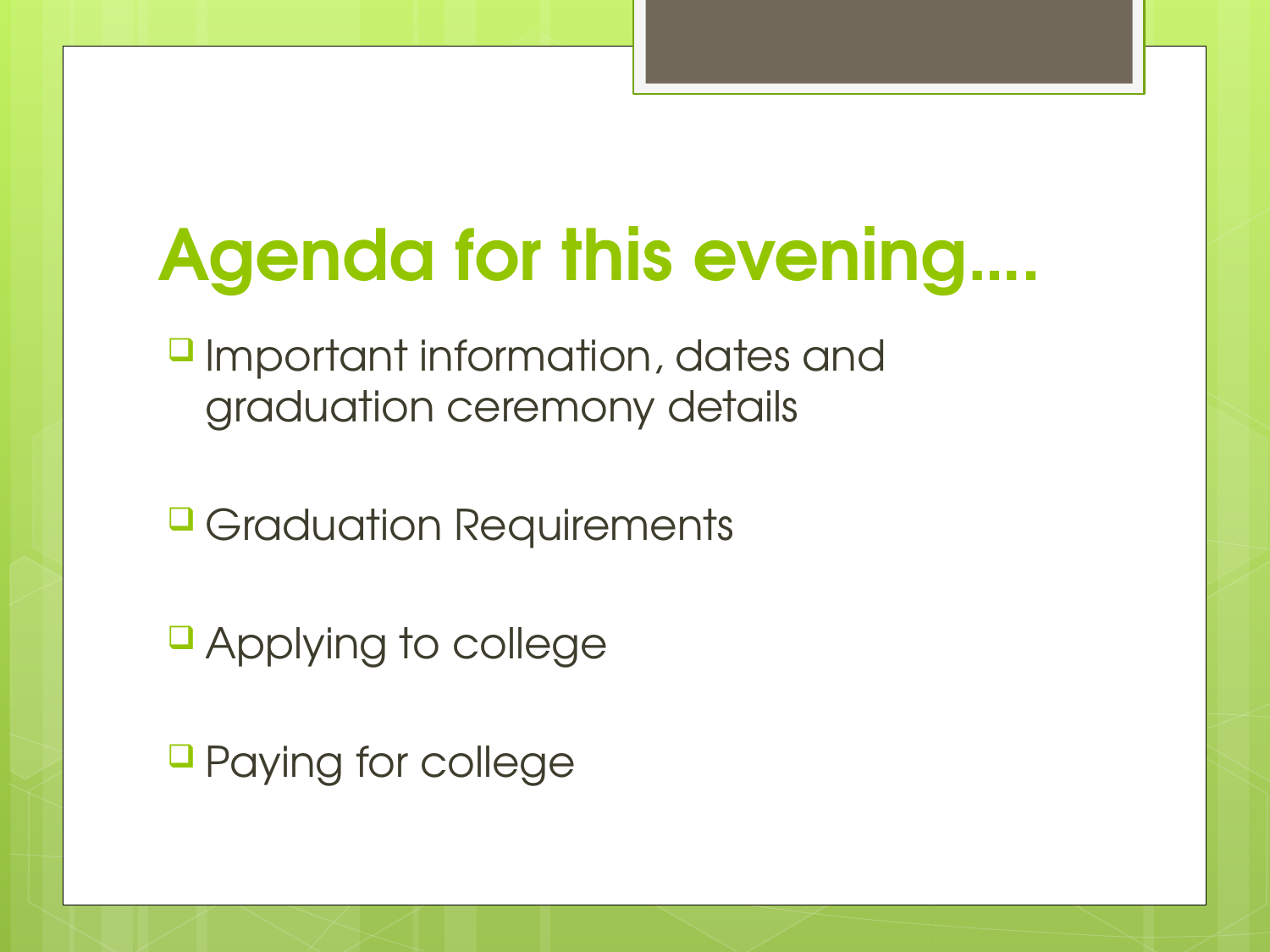

# Agenda for this evening….
Important information, dates and graduation ceremony details

Graduation Requirements

Applying to college

Paying for college